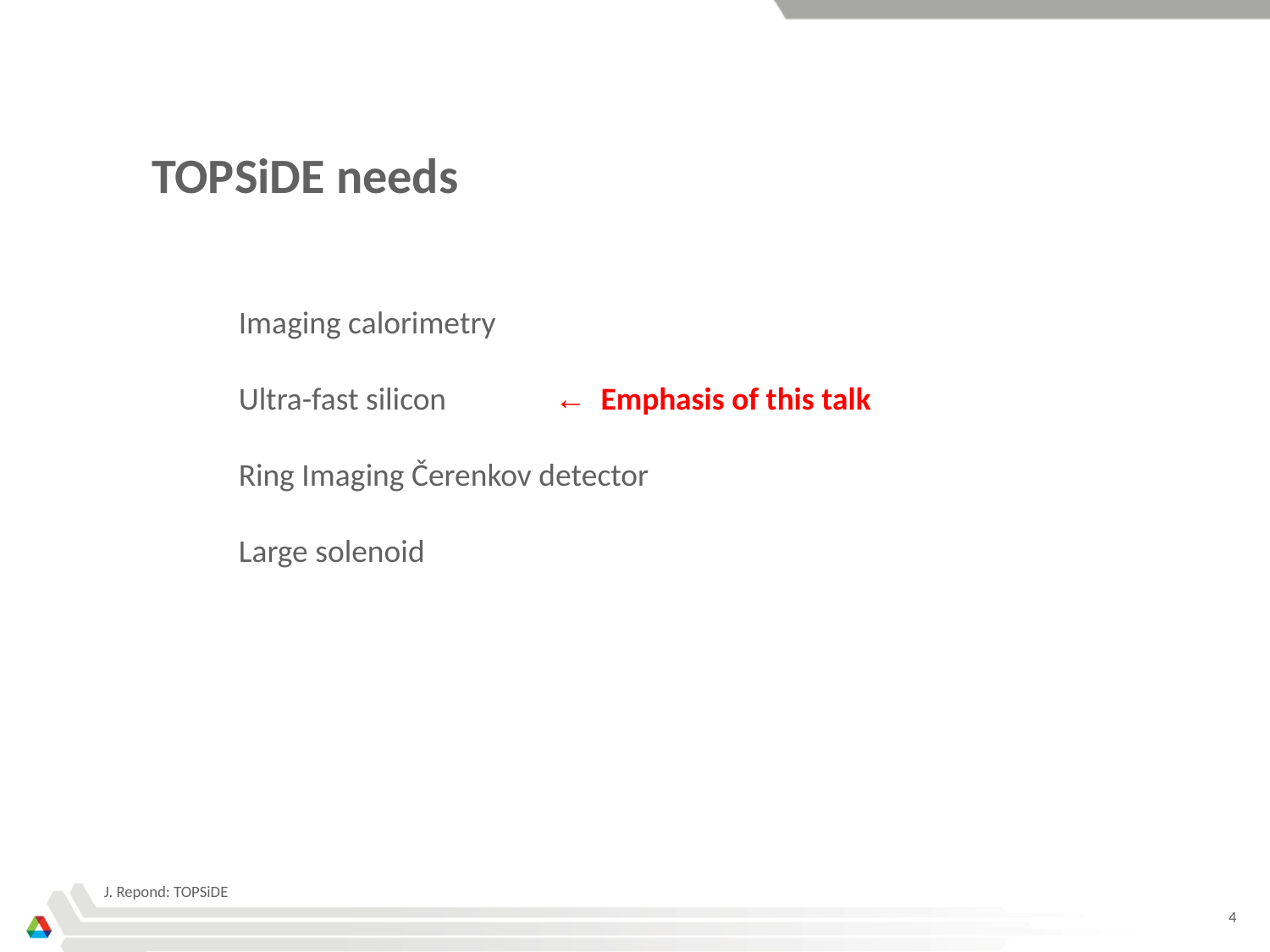

TOPSiDE needs
Imaging calorimetry

Ultra-fast silicon               ←  Emphasis of this talk

Ring Imaging Čerenkov detector

Large solenoid
J. Repond: TOPSiDE
4